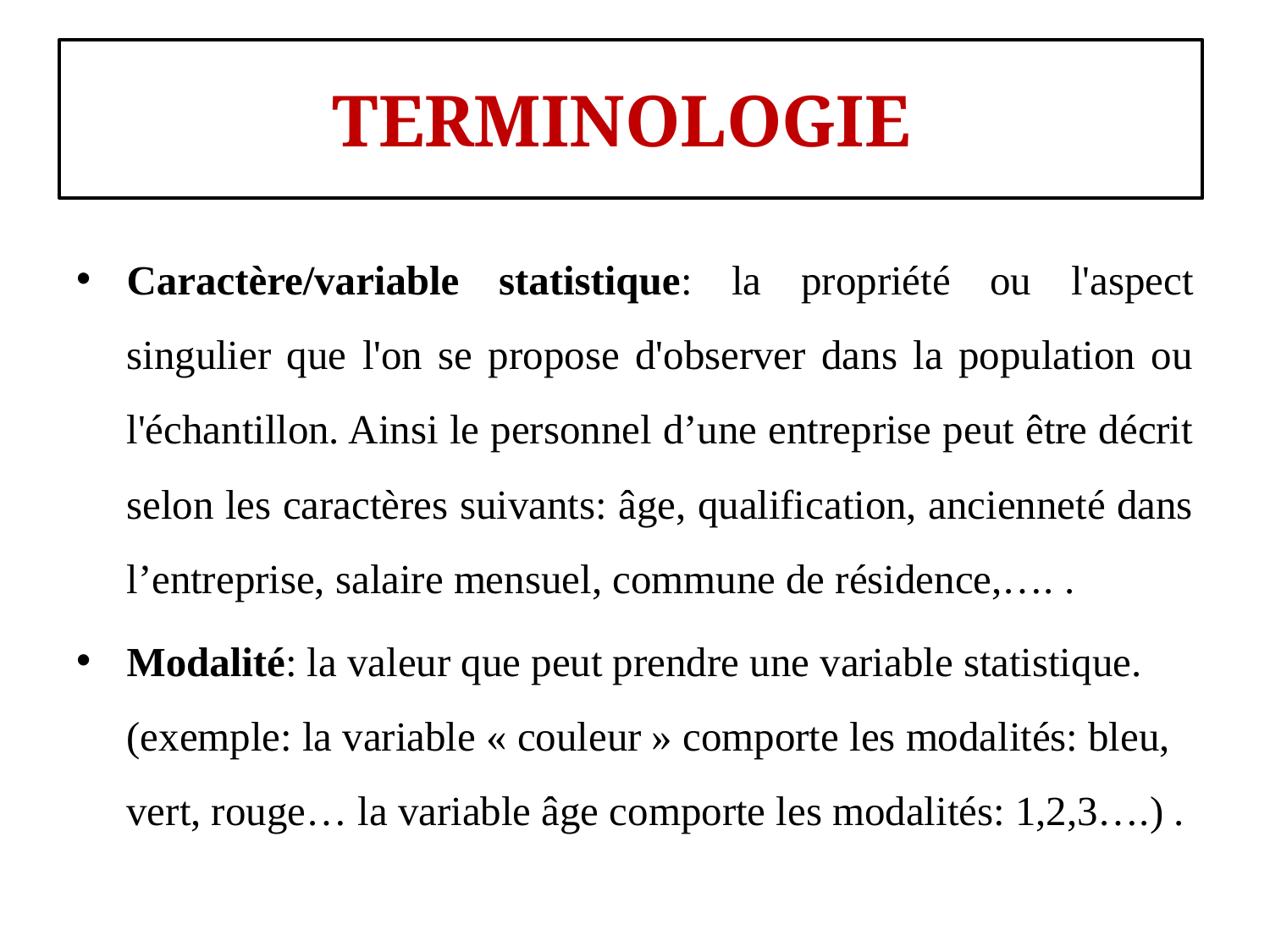

#
TERMINOLOGIE
Caractère/variable statistique: la propriété ou l'aspect singulier que l'on se propose d'observer dans la population ou l'échantillon. Ainsi le personnel d’une entreprise peut être décrit selon les caractères suivants: âge, qualification, ancienneté dans l’entreprise, salaire mensuel, commune de résidence,…. .
Modalité: la valeur que peut prendre une variable statistique. (exemple: la variable « couleur » comporte les modalités: bleu, vert, rouge… la variable âge comporte les modalités: 1,2,3….) .